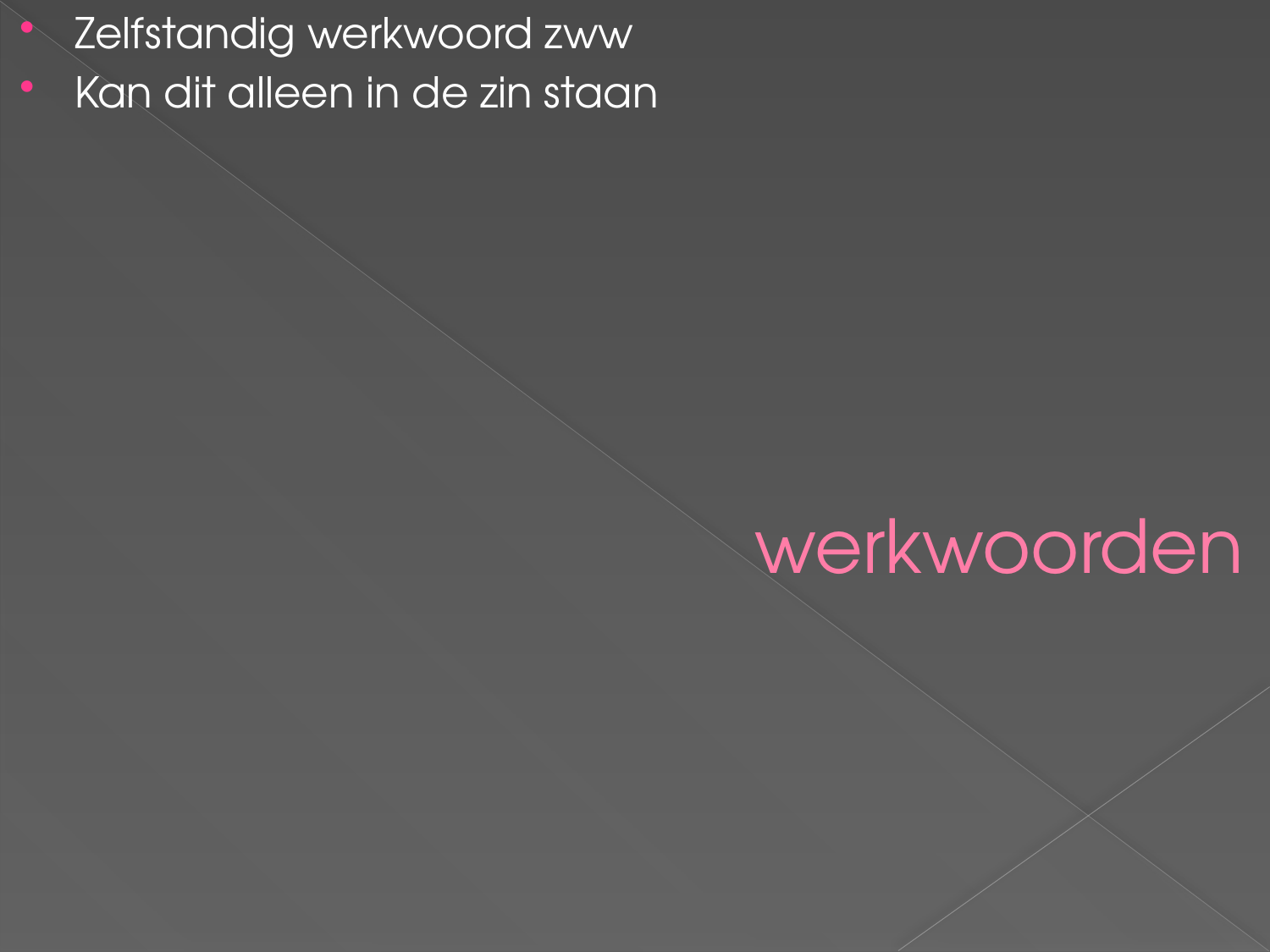

Zelfstandig werkwoord zww
Kan dit alleen in de zin staan

# werkwoorden